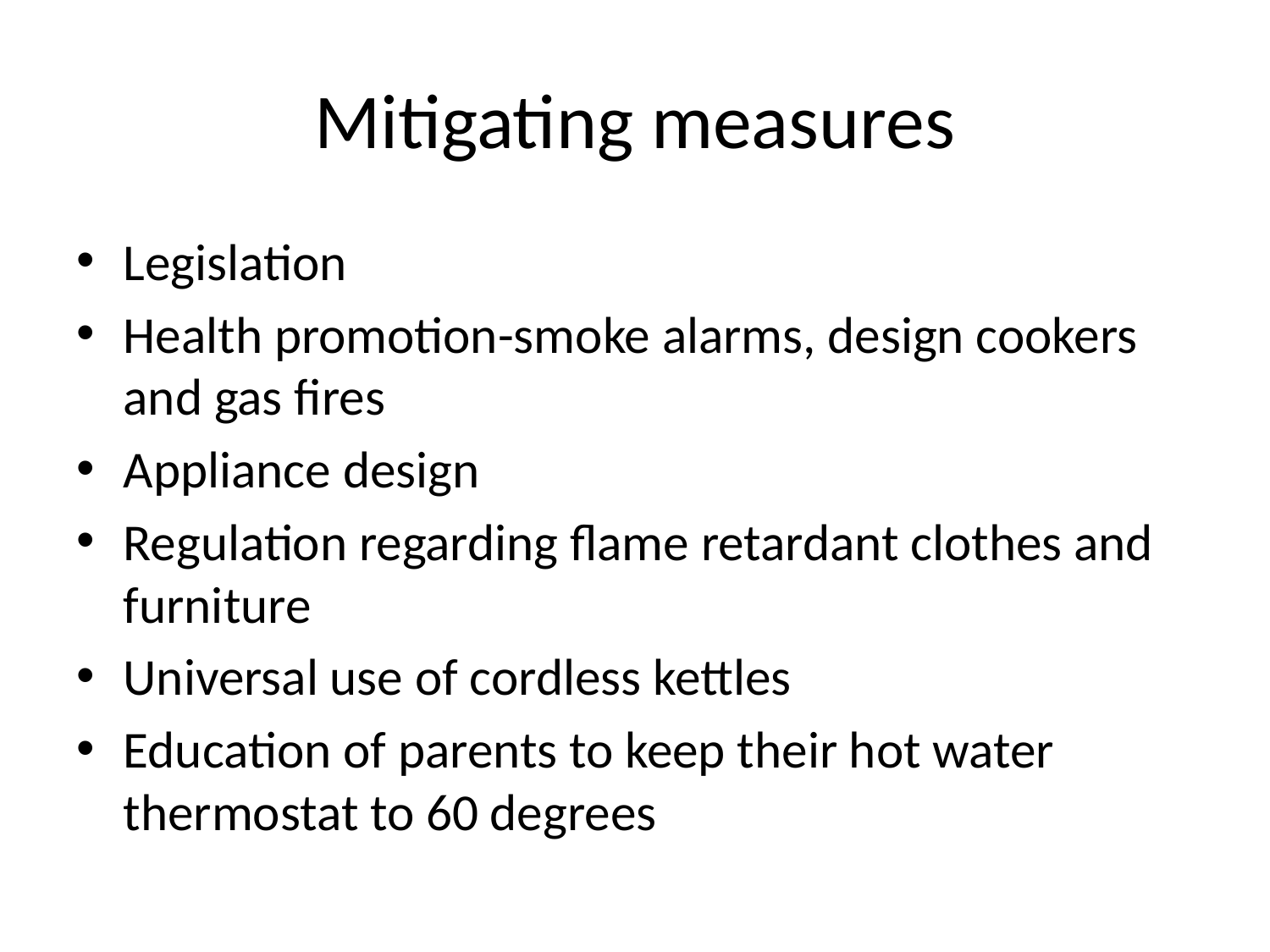

# Mitigating measures
Legislation
Health promotion-smoke alarms, design cookers and gas fires
Appliance design
Regulation regarding flame retardant clothes and furniture
Universal use of cordless kettles
Education of parents to keep their hot water thermostat to 60 degrees